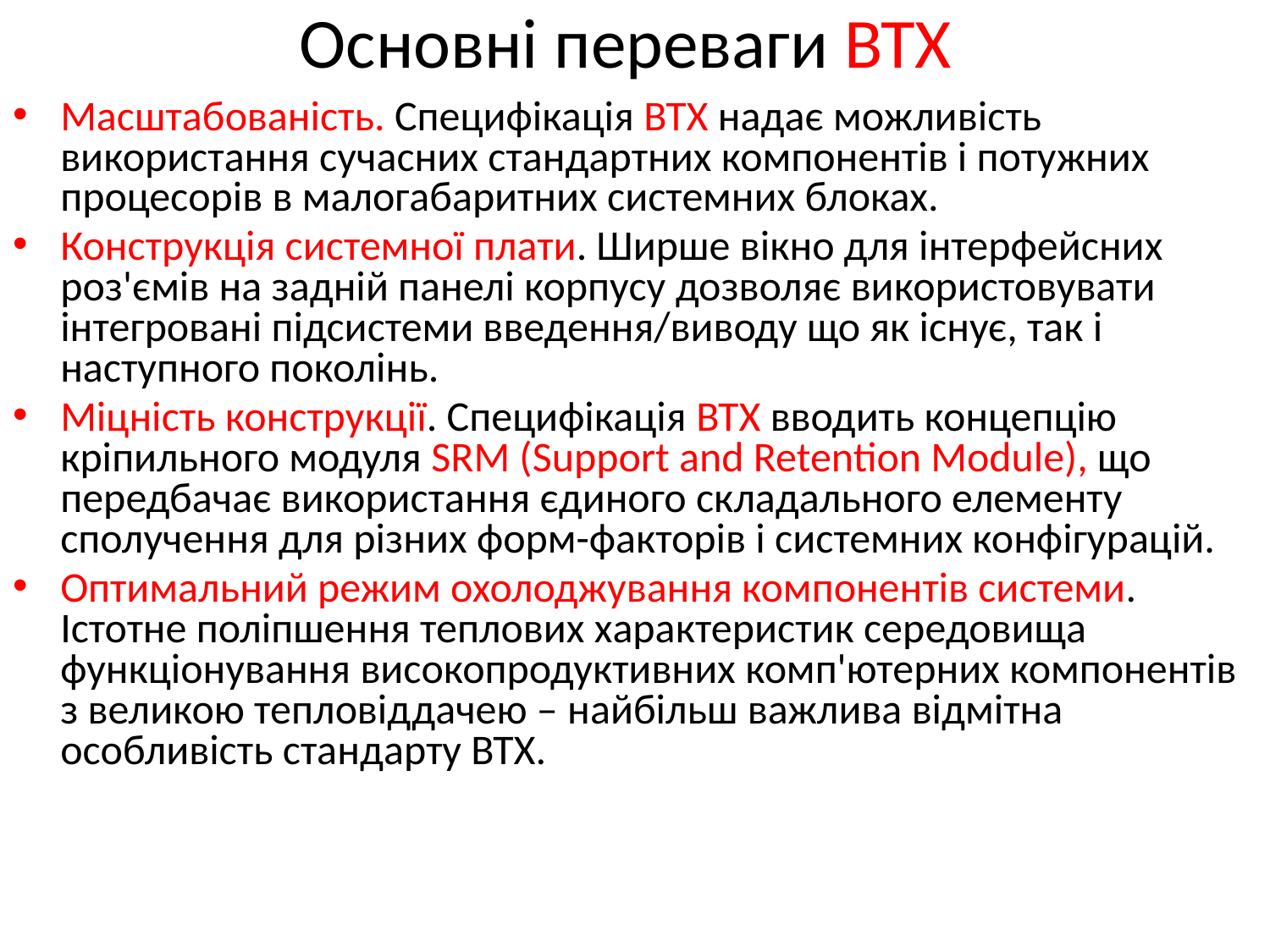

# Основні переваги BTX
Масштабованість. Специфікація BTX надає можливість використання сучасних стандартних компонентів і потужних процесорів в малогабаритних системних блоках.
Конструкція системної плати. Ширше вікно для інтерфейсних роз'ємів на задній панелі корпусу дозволяє використовувати інтегровані підсистеми введення/виводу що як існує, так і наступного поколінь.
Міцність конструкції. Специфікація BTX вводить концепцію кріпильного модуля SRM (Support and Retention Module), що передбачає використання єдиного складального елементу сполучення для різних форм-факторів і системних конфігурацій.
Оптимальний режим охолоджування компонентів системи. Істотне поліпшення теплових характеристик середовища функціонування високопродуктивних комп'ютерних компонентів з великою тепловіддачею – найбільш важлива відмітна особливість стандарту BTX.